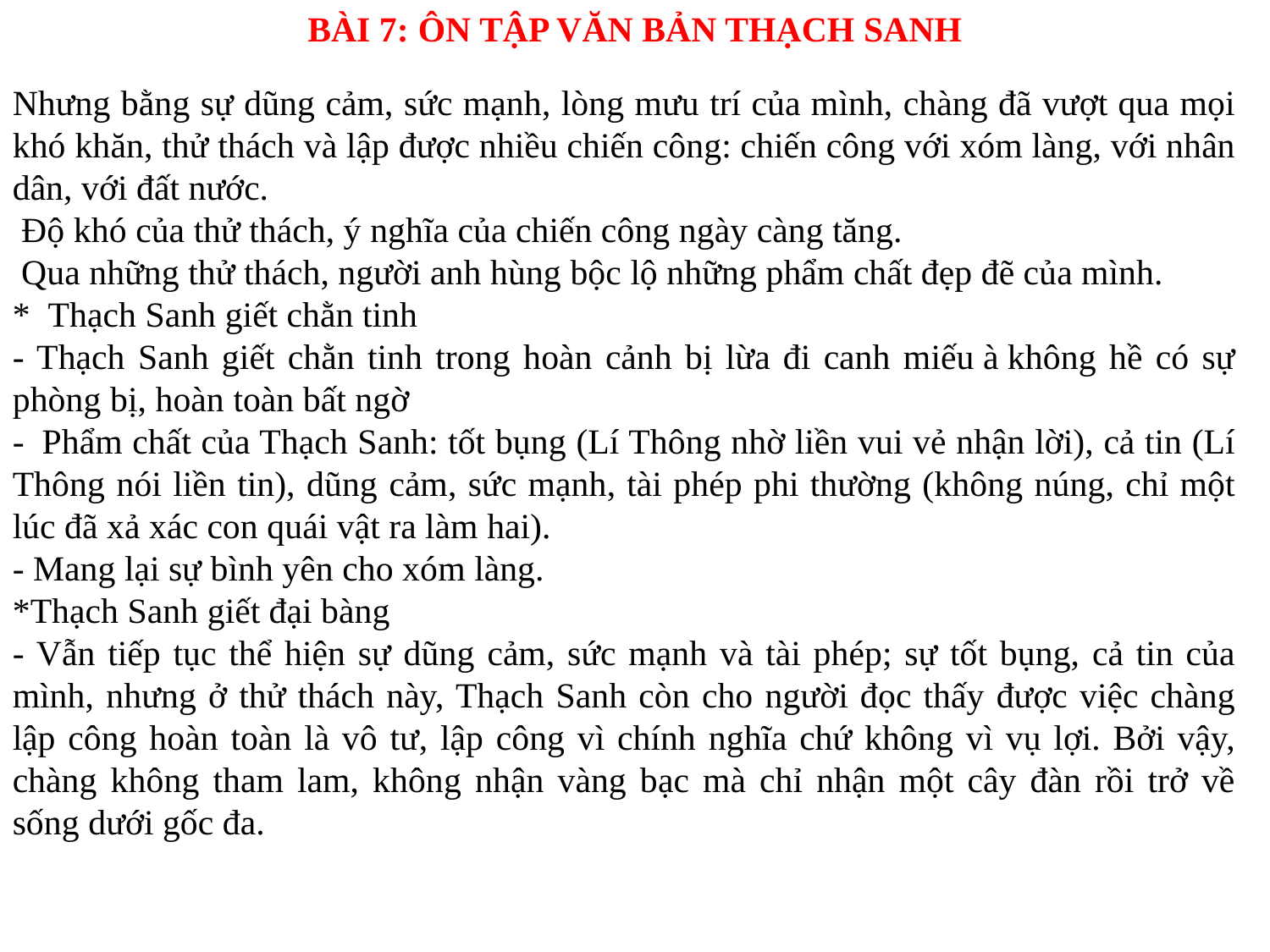

BÀI 7: ÔN TẬP VĂN BẢN THẠCH SANH

Nhưng bằng sự dũng cảm, sức mạnh, lòng mưu trí của mình, chàng đã vượt qua mọi khó khăn, thử thách và lập được nhiều chiến công: chiến công với xóm làng, với nhân dân, với đất nước.
 Độ khó của thử thách, ý nghĩa của chiến công ngày càng tăng.
 Qua những thử thách, người anh hùng bộc lộ những phẩm chất đẹp đẽ của mình.
*  Thạch Sanh giết chằn tinh
- Thạch Sanh giết chằn tinh trong hoàn cảnh bị lừa đi canh miếu à không hề có sự phòng bị, hoàn toàn bất ngờ
-  Phẩm chất của Thạch Sanh: tốt bụng (Lí Thông nhờ liền vui vẻ nhận lời), cả tin (Lí Thông nói liền tin), dũng cảm, sức mạnh, tài phép phi thường (không núng, chỉ một lúc đã xả xác con quái vật ra làm hai).
- Mang lại sự bình yên cho xóm làng.
*Thạch Sanh giết đại bàng
- Vẫn tiếp tục thể hiện sự dũng cảm, sức mạnh và tài phép; sự tốt bụng, cả tin của mình, nhưng ở thử thách này, Thạch Sanh còn cho người đọc thấy được việc chàng lập công hoàn toàn là vô tư, lập công vì chính nghĩa chứ không vì vụ lợi. Bởi vậy, chàng không tham lam, không nhận vàng bạc mà chỉ nhận một cây đàn rồi trở về sống dưới gốc đa.